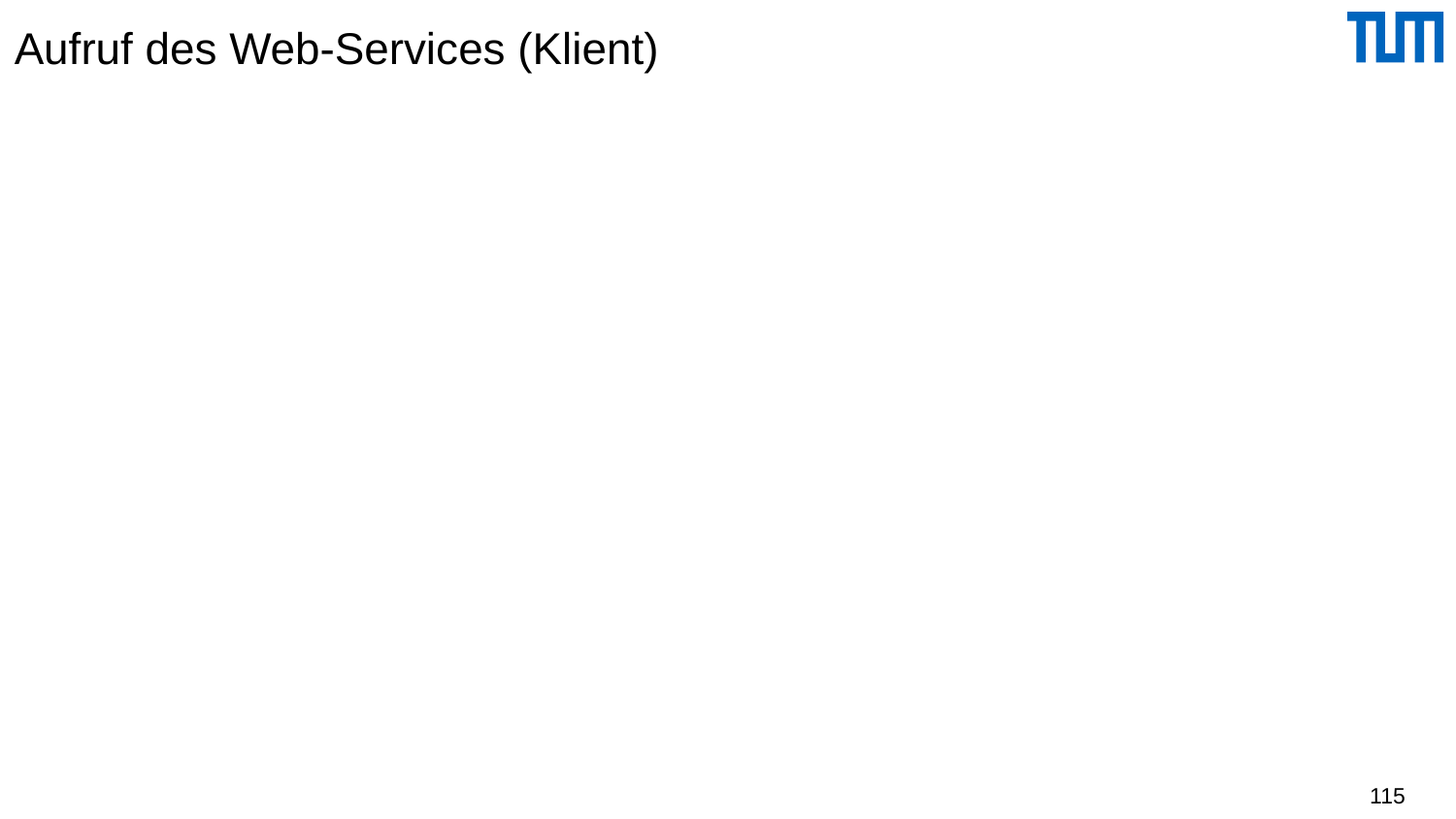

# Aufruf des Web-Services (Klient)
package UniVerwaltung;
import java.net.URL;

public class Klient {
  public static void main(String[] args) throws Exception {
    UniVerwaltungService uvws = new UniVerwaltungServiceLocator();
    UniVerwaltungPortType uv = uvws.getUniVerwaltung(new URL
      ("http://www.db.fmi.uni-passau.de/axis/services/UniVerwaltung"));
    System.out.println("Lehrumfang von Professor/in " +
      "Sokrates"  +": " +
      uv.getLehrUmfangVonProfessor("Sokrates")); //Dienstinvokation
   }
}
115